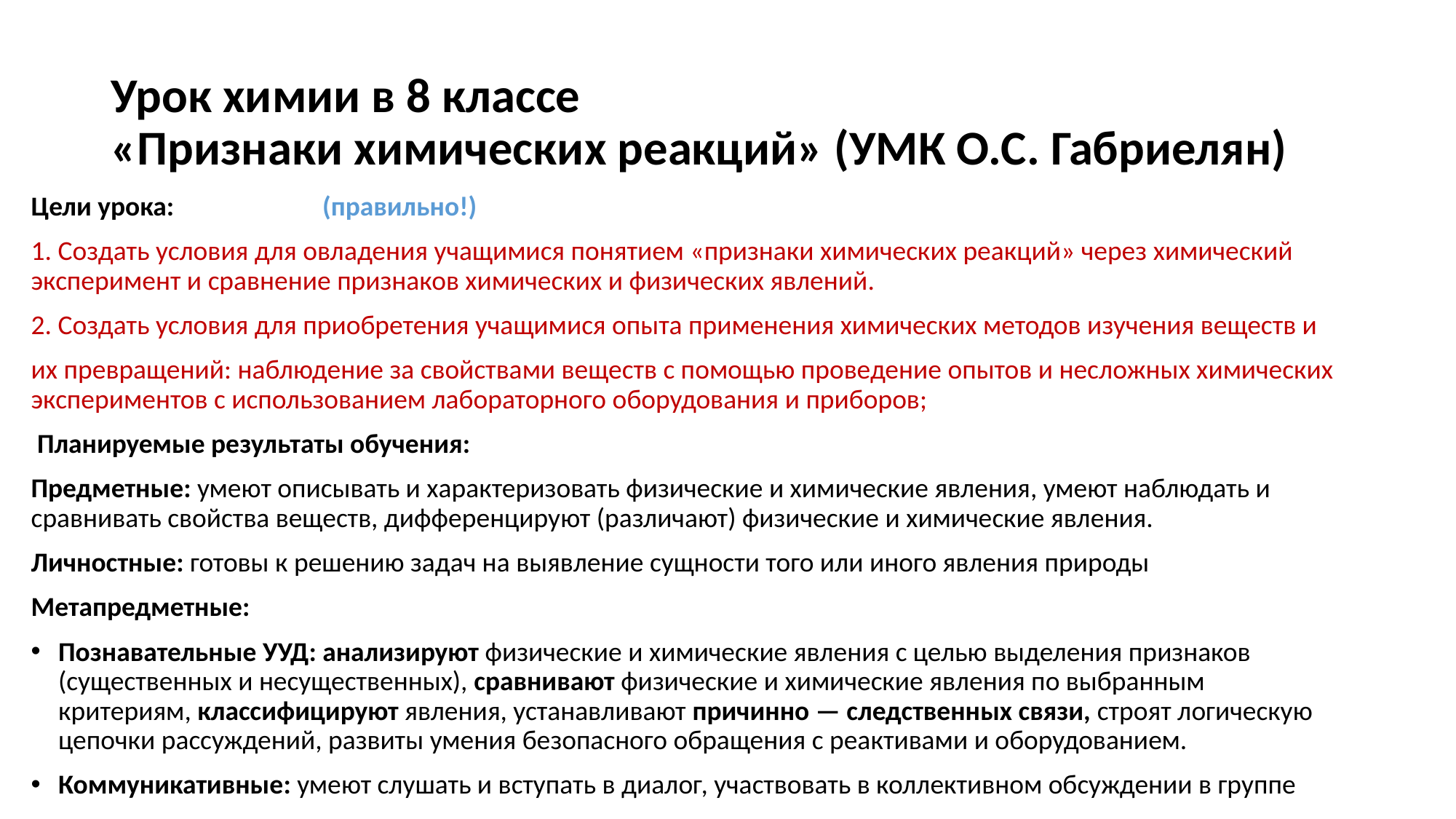

# Урок химии в 8 классе «Признаки химических реакций» (УМК О.С. Габриелян)
Цели урока:                        (правильно!)
1. Создать условия для овладения учащимися понятием «признаки химических реакций» через химический эксперимент и сравнение признаков химических и физических явлений.
2. Создать условия для приобретения учащимися опыта применения химических методов изучения веществ и
их превращений: наблюдение за свойствами веществ с помощью проведение опытов и несложных химических экспериментов с использованием лабораторного оборудования и приборов;
 Планируемые результаты обучения:
Предметные: умеют описывать и характеризовать физические и химические явления, умеют наблюдать и сравнивать свойства веществ, дифференцируют (различают) физические и химические явления.
Личностные: готовы к решению задач на выявление сущности того или иного явления природы
Метапредметные:
Познавательные УУД: анализируют физические и химические явления с целью выделения признаков (существенных и несущественных), сравнивают физические и химические явления по выбранным критериям, классифицируют явления, устанавливают причинно — следственных связи, строят логическую цепочки рассуждений, развиты умения безопасного обращения с реактивами и оборудованием.
Коммуникативные: умеют слушать и вступать в диалог, участвовать в коллективном обсуждении в группе